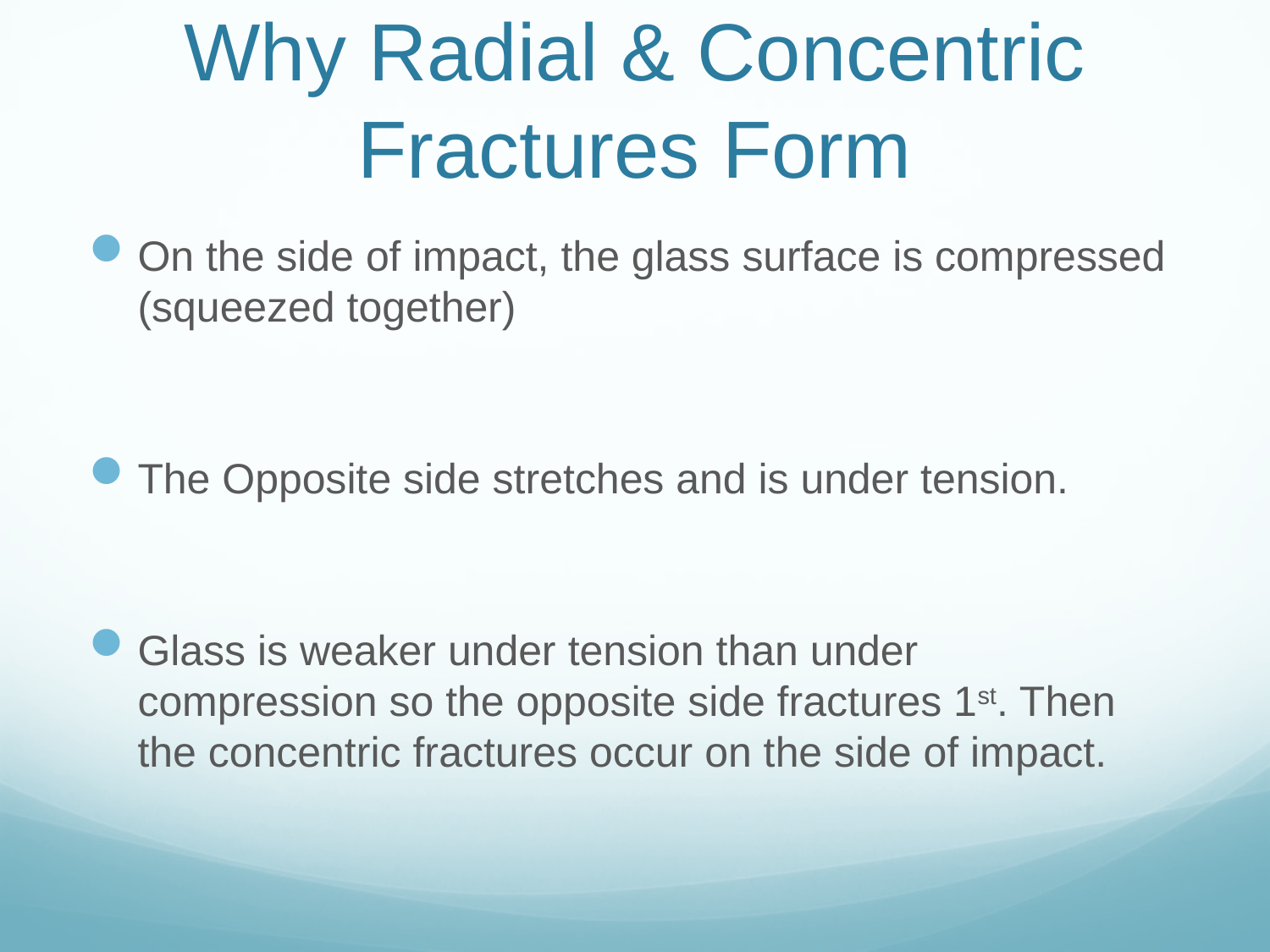

# Why Radial & Concentric Fractures Form
On the side of impact, the glass surface is compressed (squeezed together)

The Opposite side stretches and is under tension.

Glass is weaker under tension than under	 compression so the opposite side fractures 1st. Then the concentric fractures occur on the side of impact.